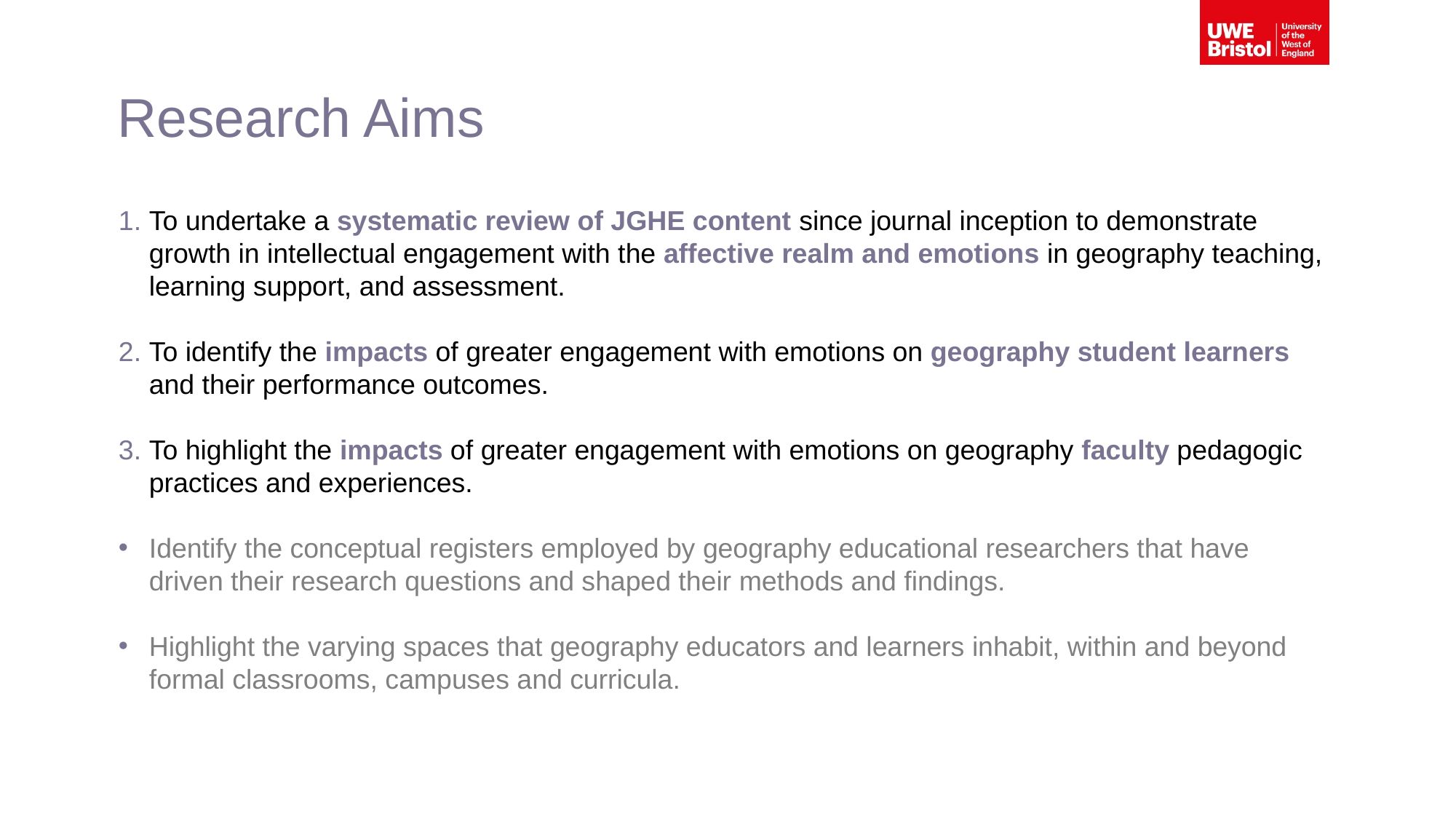

# Research Aims
To undertake a systematic review of JGHE content since journal inception to demonstrate growth in intellectual engagement with the affective realm and emotions in geography teaching, learning support, and assessment.

To identify the impacts of greater engagement with emotions on geography student learners and their performance outcomes.

To highlight the impacts of greater engagement with emotions on geography faculty pedagogic practices and experiences.

Identify the conceptual registers employed by geography educational researchers that have driven their research questions and shaped their methods and findings.

Highlight the varying spaces that geography educators and learners inhabit, within and beyond formal classrooms, campuses and curricula.